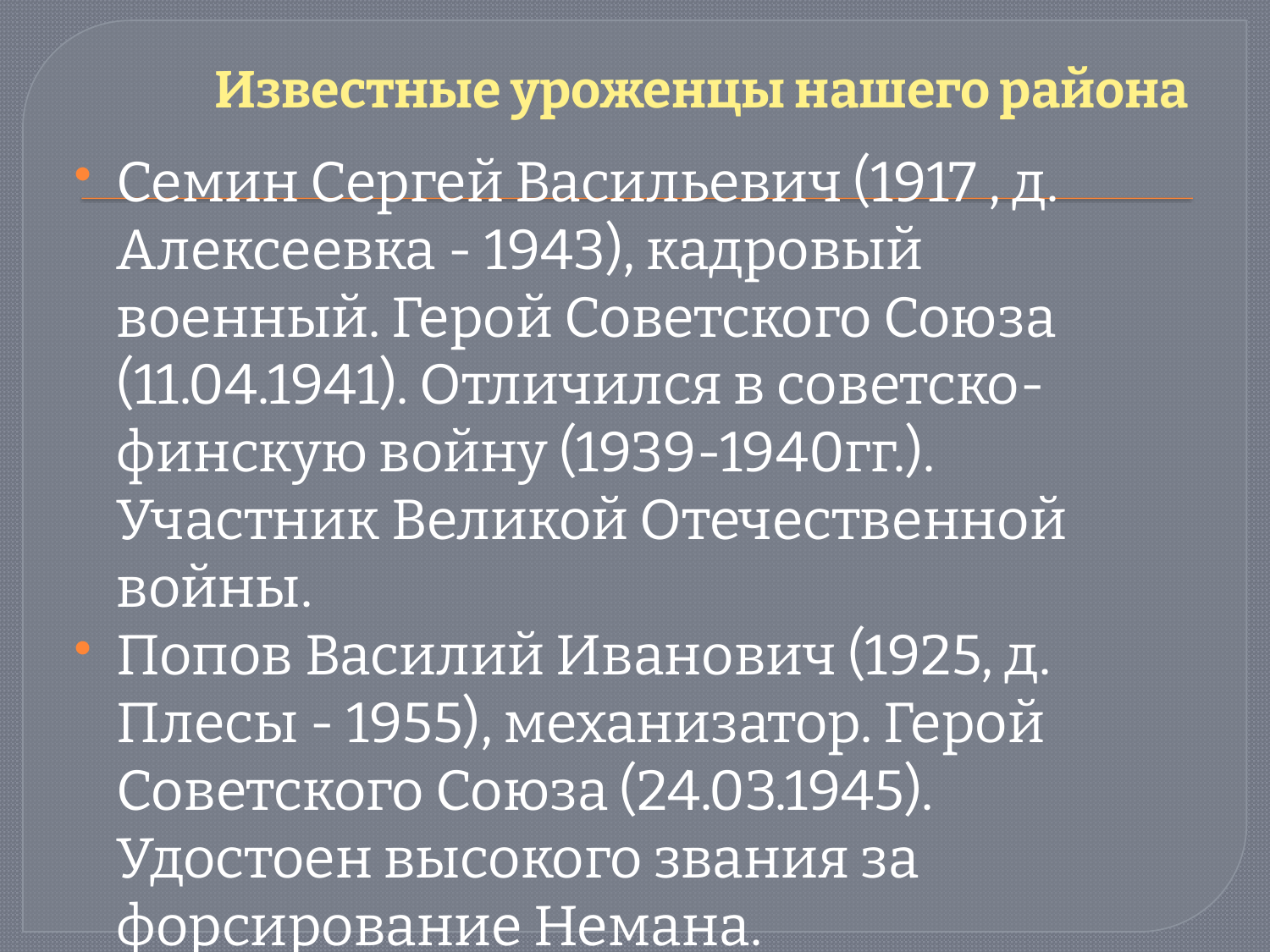

# Известные уроженцы нашего района
Семин Сергей Васильевич (1917 , д. Алексеевка - 1943), кадровый военный. Герой Советского Союза (11.04.1941). Отличился в советско-финскую войну (1939-1940гг.). Участник Великой Отечественной войны.
Попов Василий Иванович (1925, д. Плесы - 1955), механизатор. Герой Советского Союза (24.03.1945). Удостоен высокого звания за форсирование Немана.